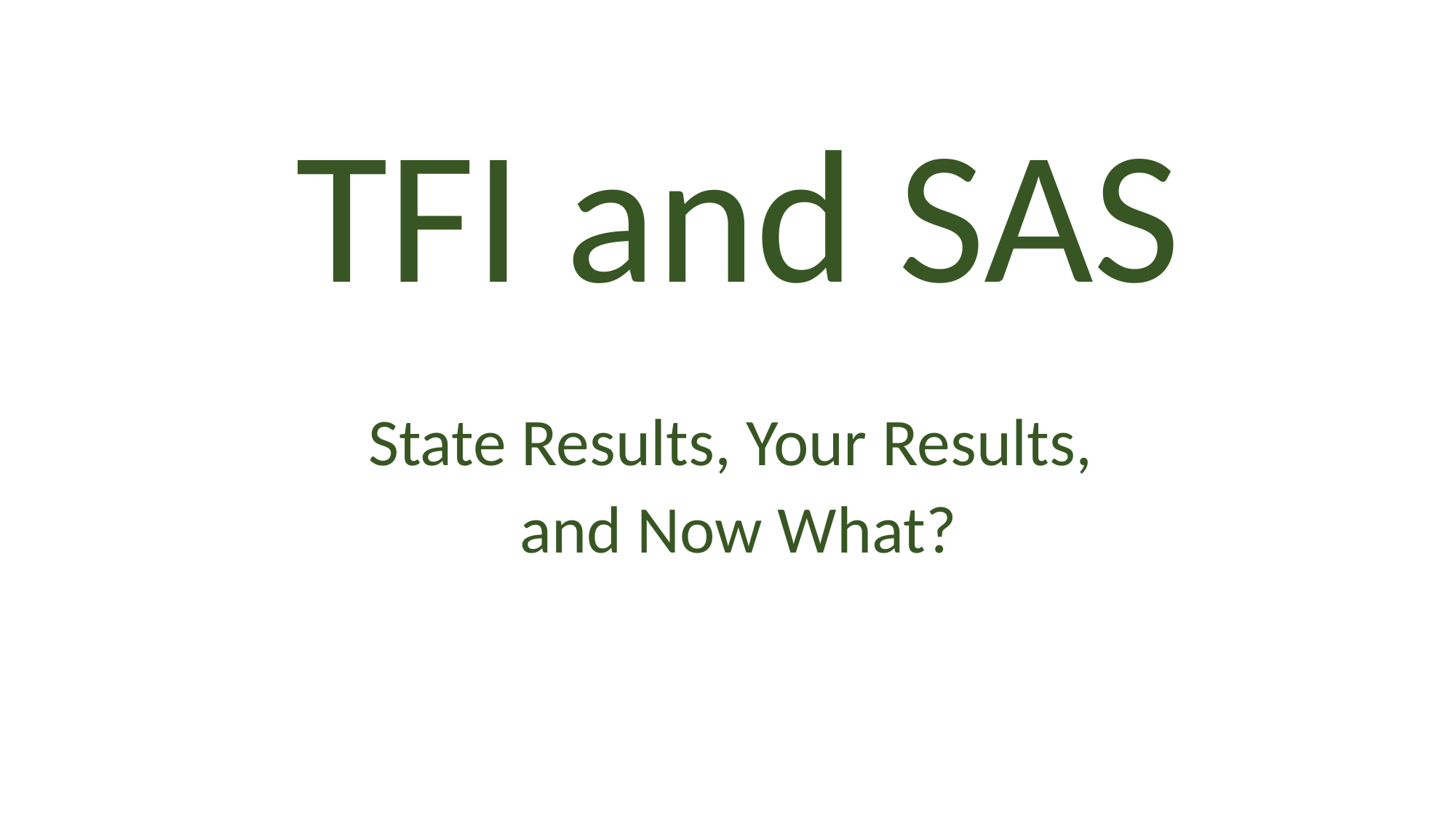

# TFI and SAS
State Results, Your Results,
and Now What?